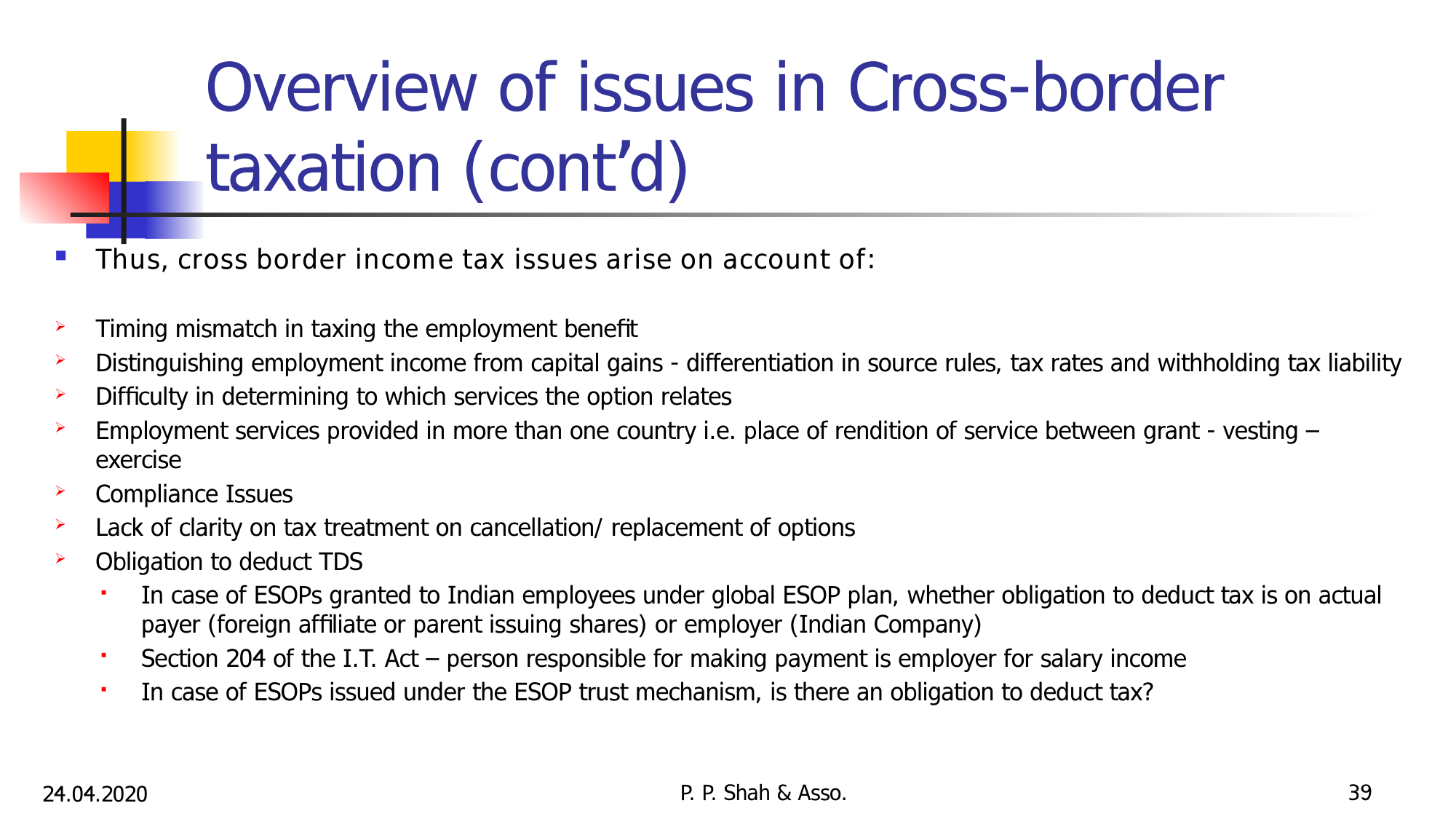

# Overview of issues in Cross-border taxation (cont’d)
Thus, cross border income tax issues arise on account of:

Timing mismatch in taxing the employment benefit
Distinguishing employment income from capital gains - differentiation in source rules, tax rates and withholding tax liability
Difficulty in determining to which services the option relates
Employment services provided in more than one country i.e. place of rendition of service between grant - vesting – exercise
Compliance Issues
Lack of clarity on tax treatment on cancellation/ replacement of options
Obligation to deduct TDS
In case of ESOPs granted to Indian employees under global ESOP plan, whether obligation to deduct tax is on actual payer (foreign affiliate or parent issuing shares) or employer (Indian Company)
Section 204 of the I.T. Act – person responsible for making payment is employer for salary income
In case of ESOPs issued under the ESOP trust mechanism, is there an obligation to deduct tax?
P. P. Shah & Asso.
39
24.04.2020